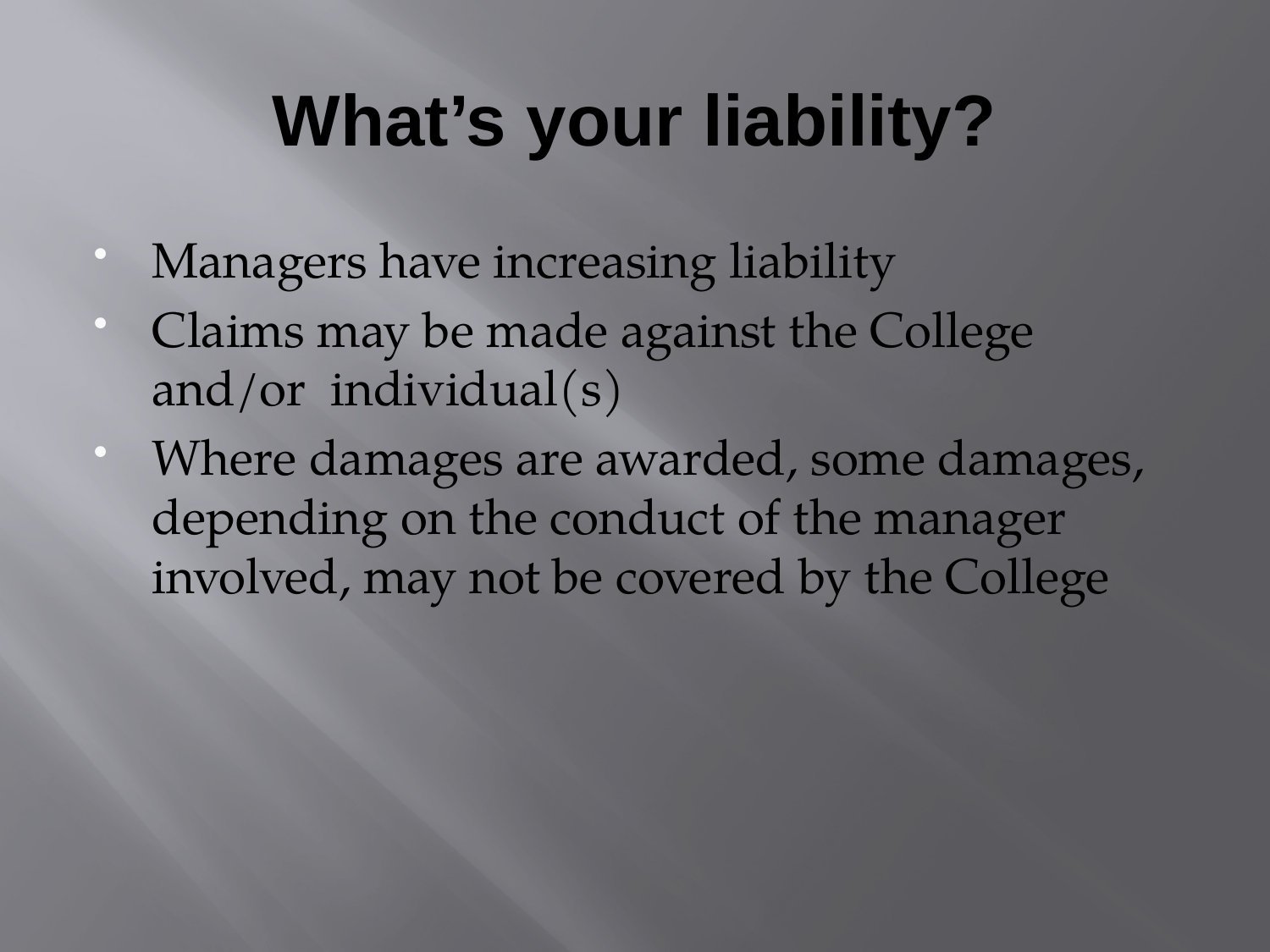

# What’s your liability?
Managers have increasing liability
Claims may be made against the College and/or  individual(s)
Where damages are awarded, some damages, depending on the conduct of the manager involved, may not be covered by the College